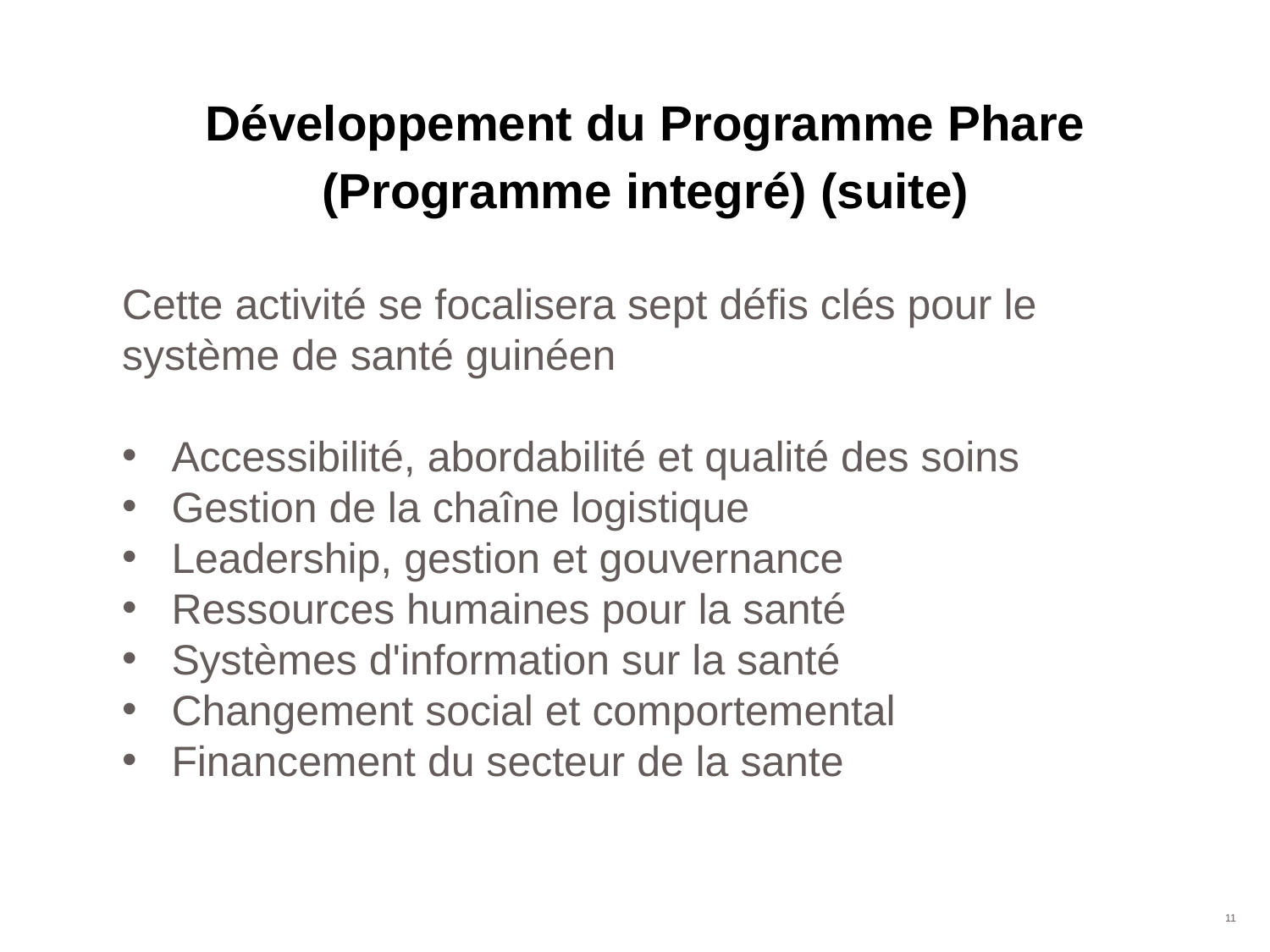

# Développement du Programme Phare (Programme integré) (suite)

Cette activité se focalisera sept défis clés pour le système de santé guinéen

Accessibilité, abordabilité et qualité des soins
Gestion de la chaîne logistique
Leadership, gestion et gouvernance
Ressources humaines pour la santé
Systèmes d'information sur la santé
Changement social et comportemental
Financement du secteur de la sante
11